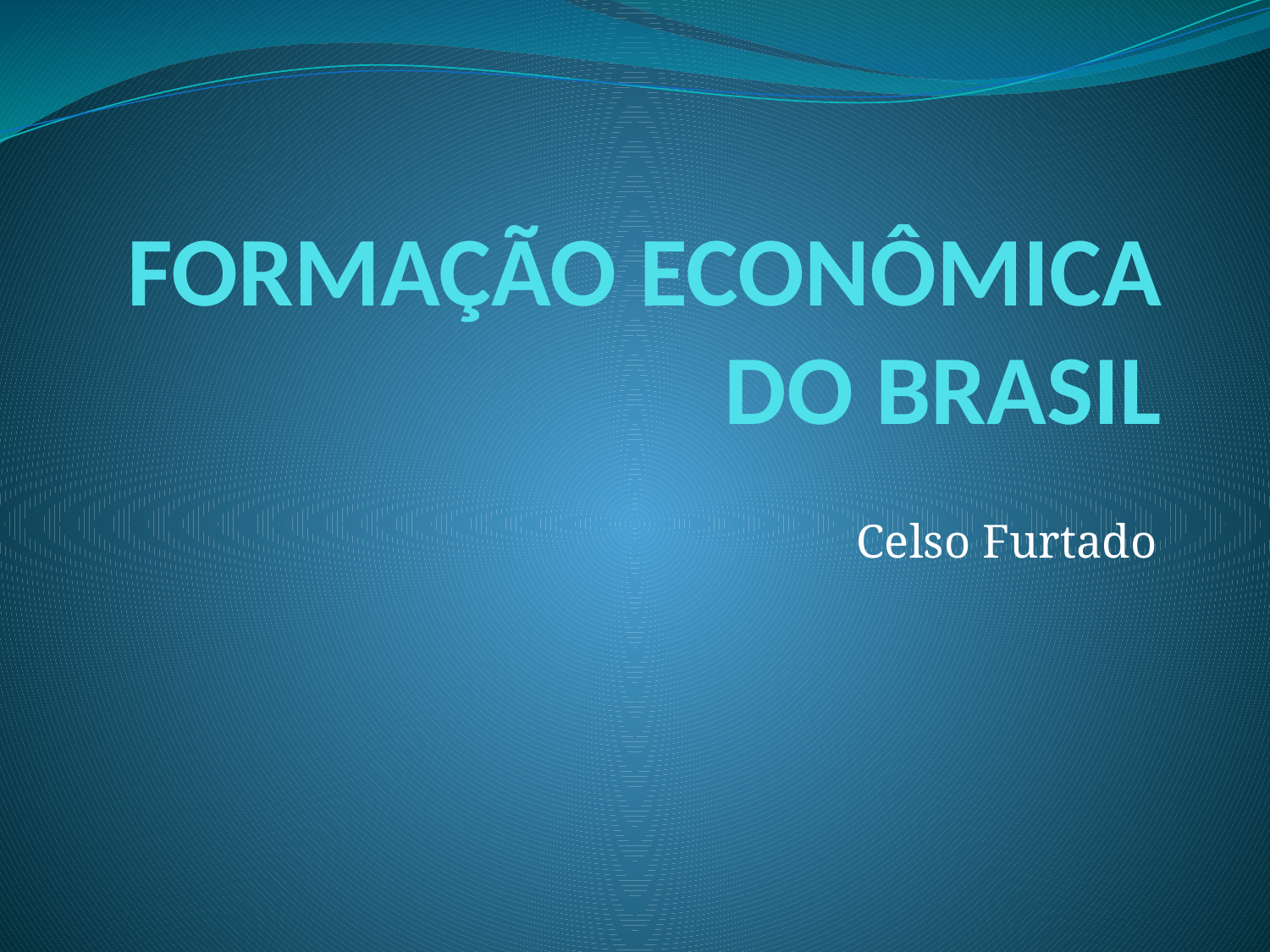

# FORMAÇÃO ECONÔMICA DO BRASIL
Celso Furtado